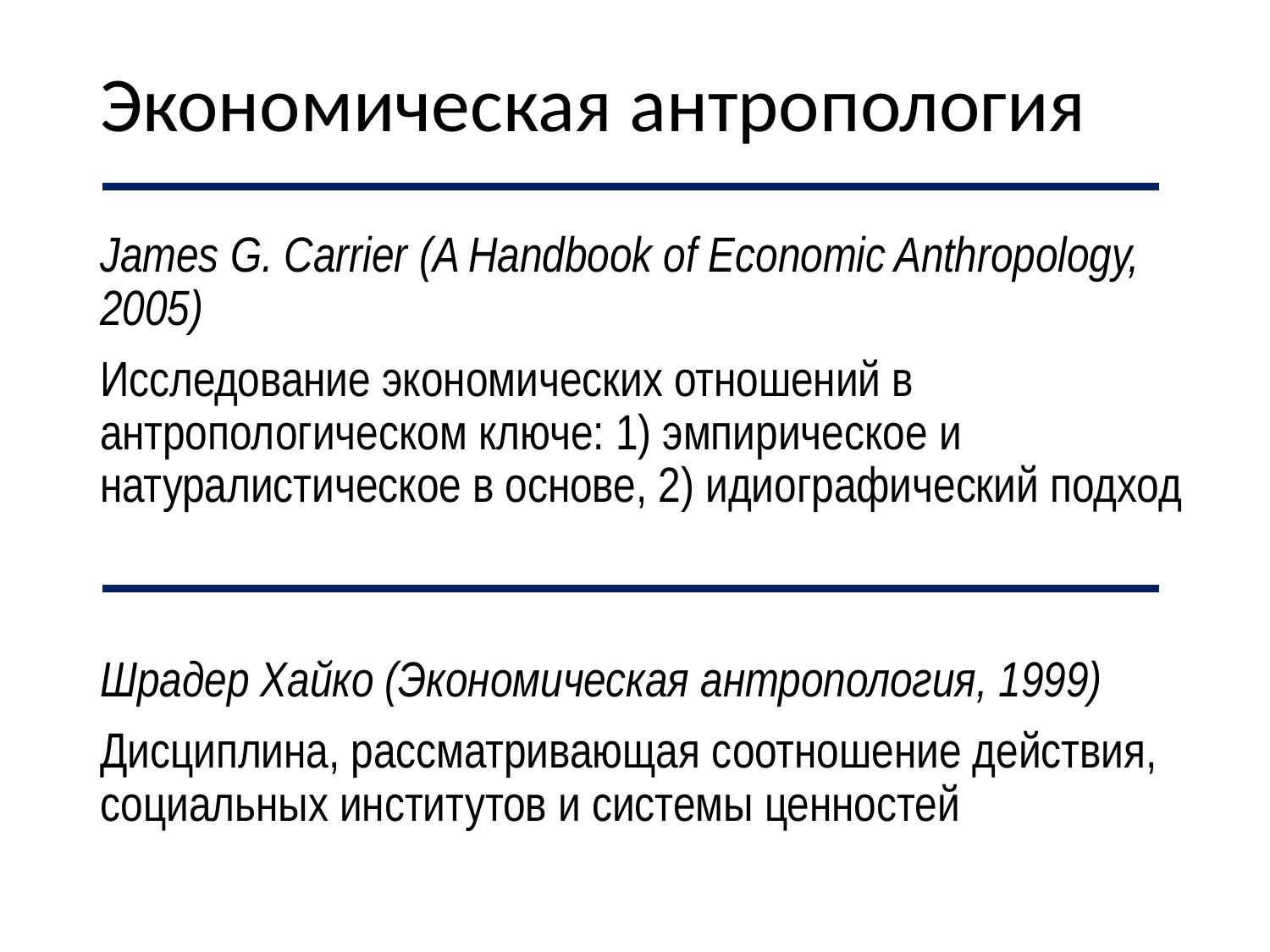

# Экономическая антропология
James G. Carrier (A Handbook of Economic Anthropology, 2005)
Исследование экономических отношений в антропологическом ключе: 1) эмпирическое и натуралистическое в основе, 2) идиографический подход
Шрадер Хайко (Экономическая антропология, 1999)
Дисциплина, рассматривающая соотношение действия, социальных институтов и системы ценностей